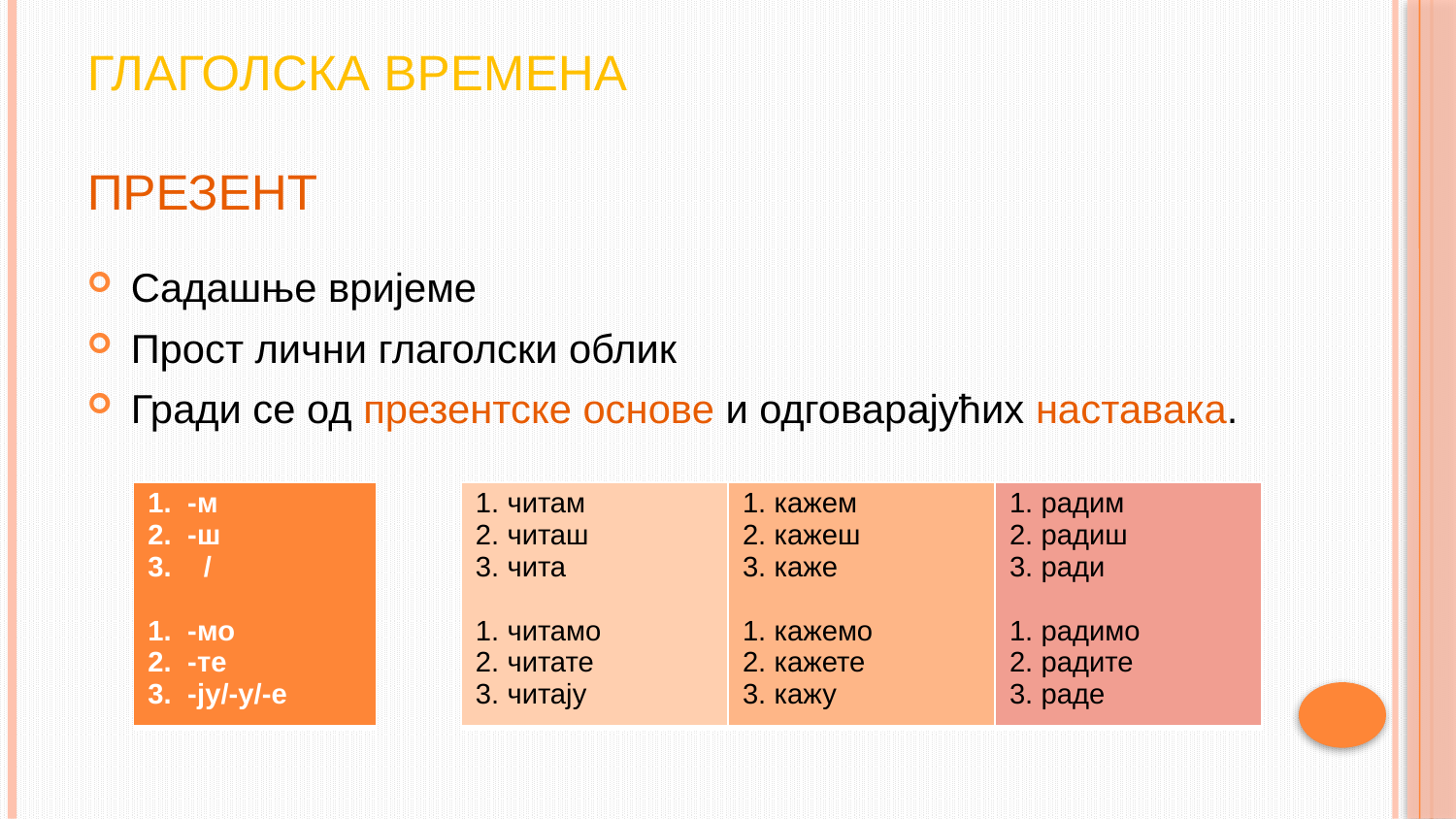

# Глаголска времена Презент
Садашње вријеме
Прост лични глаголски облик
Гради се од презентске основе и одговарајућих наставака.

| 1. -м 2. -ш 3. / 1. -мо 2. -те 3. -ју/-у/-е |
| --- |
| 1. читам 2. читаш 3. чита 1. читамо 2. читате 3. читају | 1. кажем 2. кажеш 3. каже 1. кажемо 2. кажете 3. кажу | 1. радим 2. радиш 3. ради 1. радимо 2. радите 3. раде |
| --- | --- | --- |